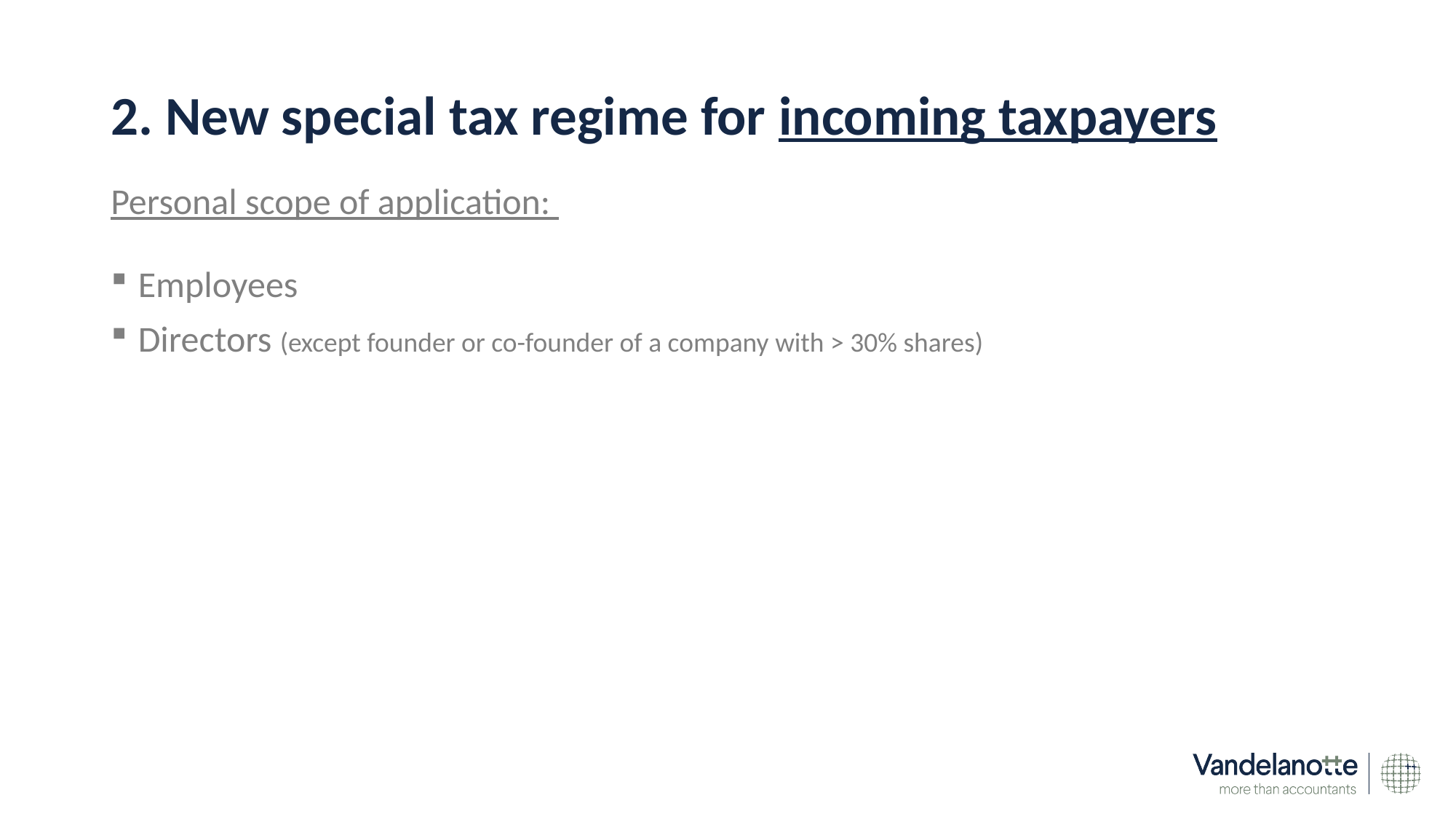

# 2. New special tax regime for incoming taxpayers
Personal scope of application:

Employees
Directors (except founder or co-founder of a company with > 30% shares)